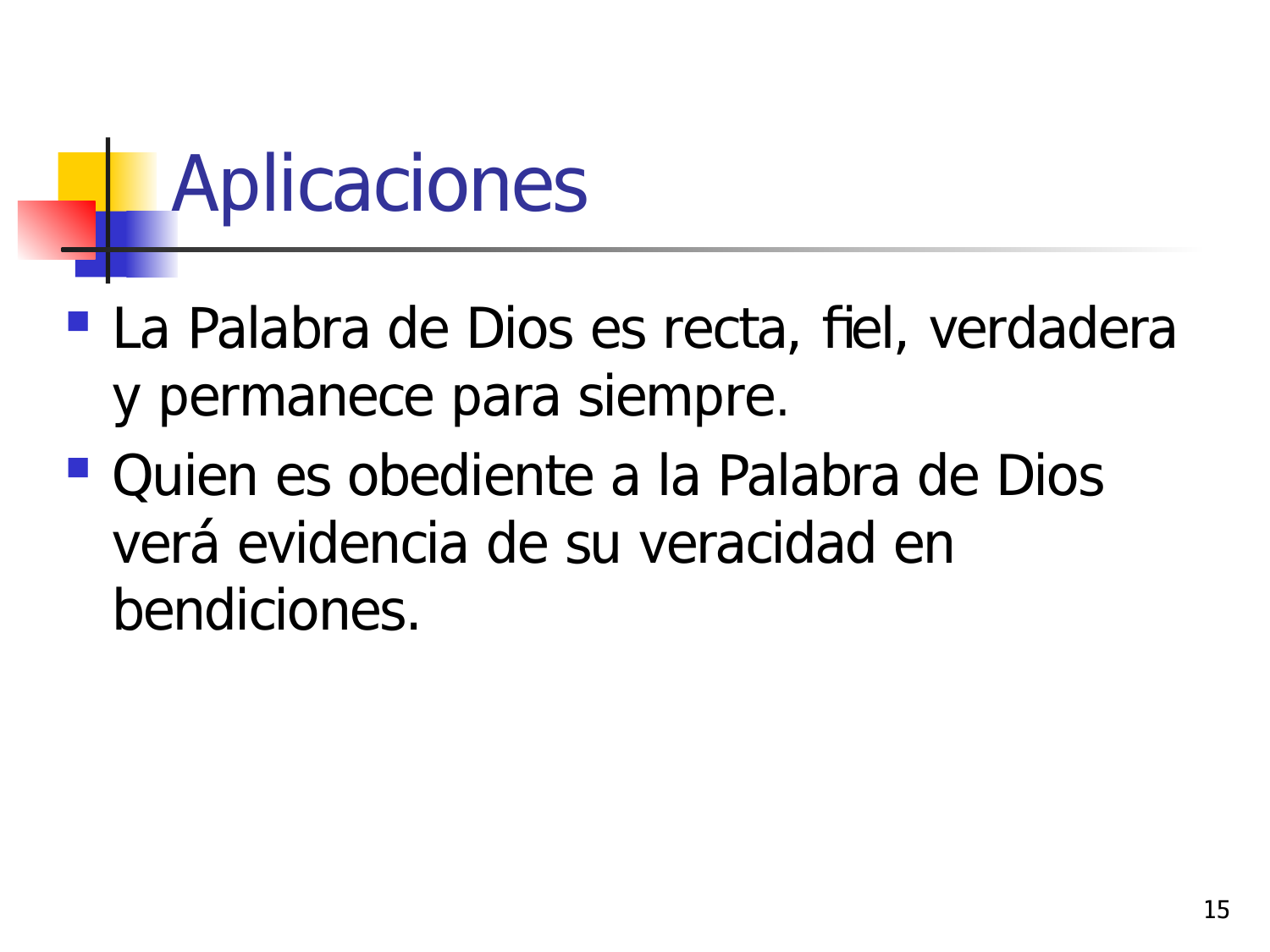

# Aplicaciones
La Palabra de Dios es recta, fiel, verdadera  y permanece para siempre.
Quien es obediente a la Palabra de Dios verá evidencia de su veracidad en bendiciones.
15